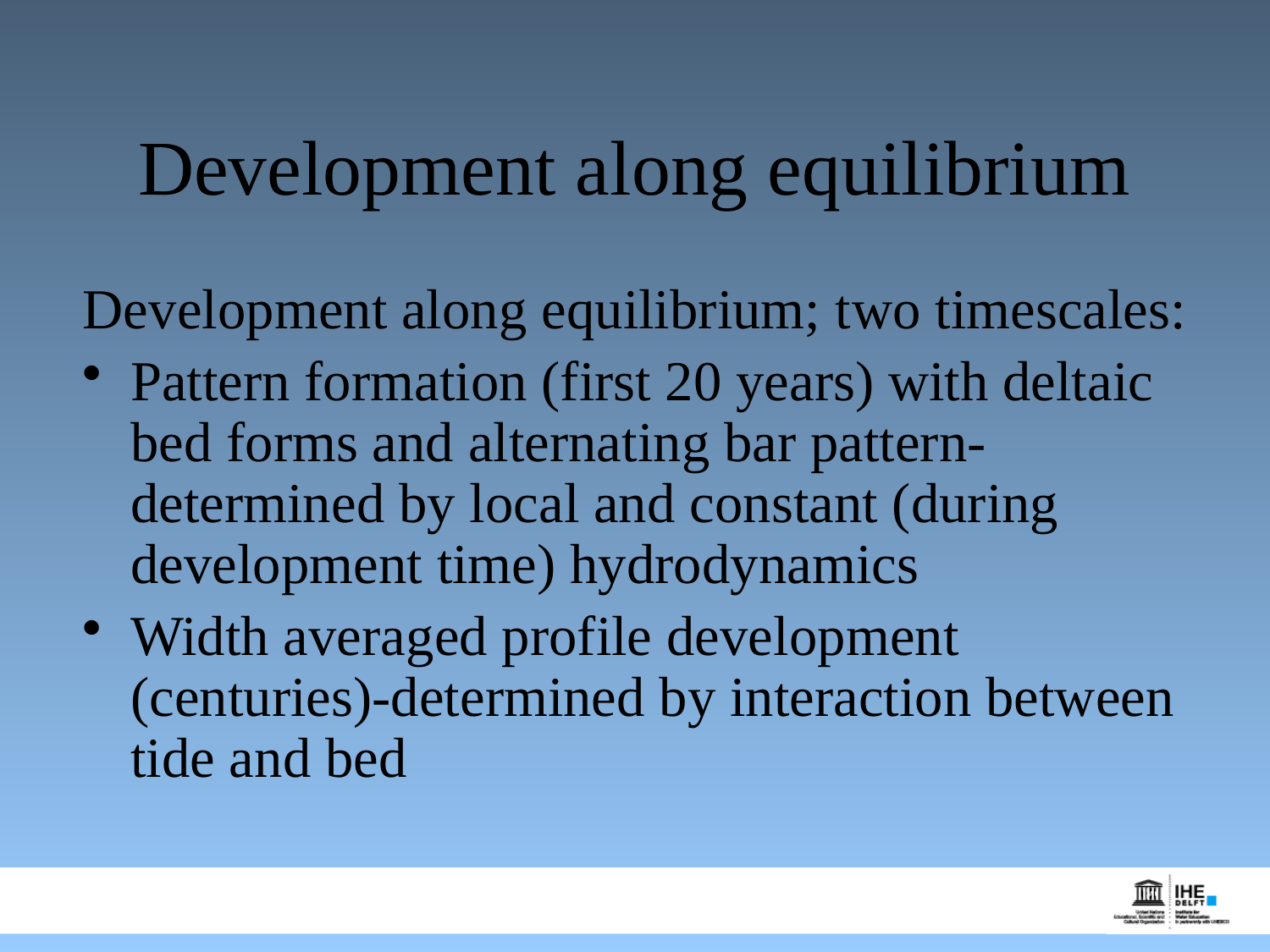

# Development along equilibrium
Development along equilibrium; two timescales:
Pattern formation (first 20 years) with deltaic bed forms and alternating bar pattern- determined by local and constant (during development time) hydrodynamics
Width averaged profile development (centuries)-determined by interaction between tide and bed